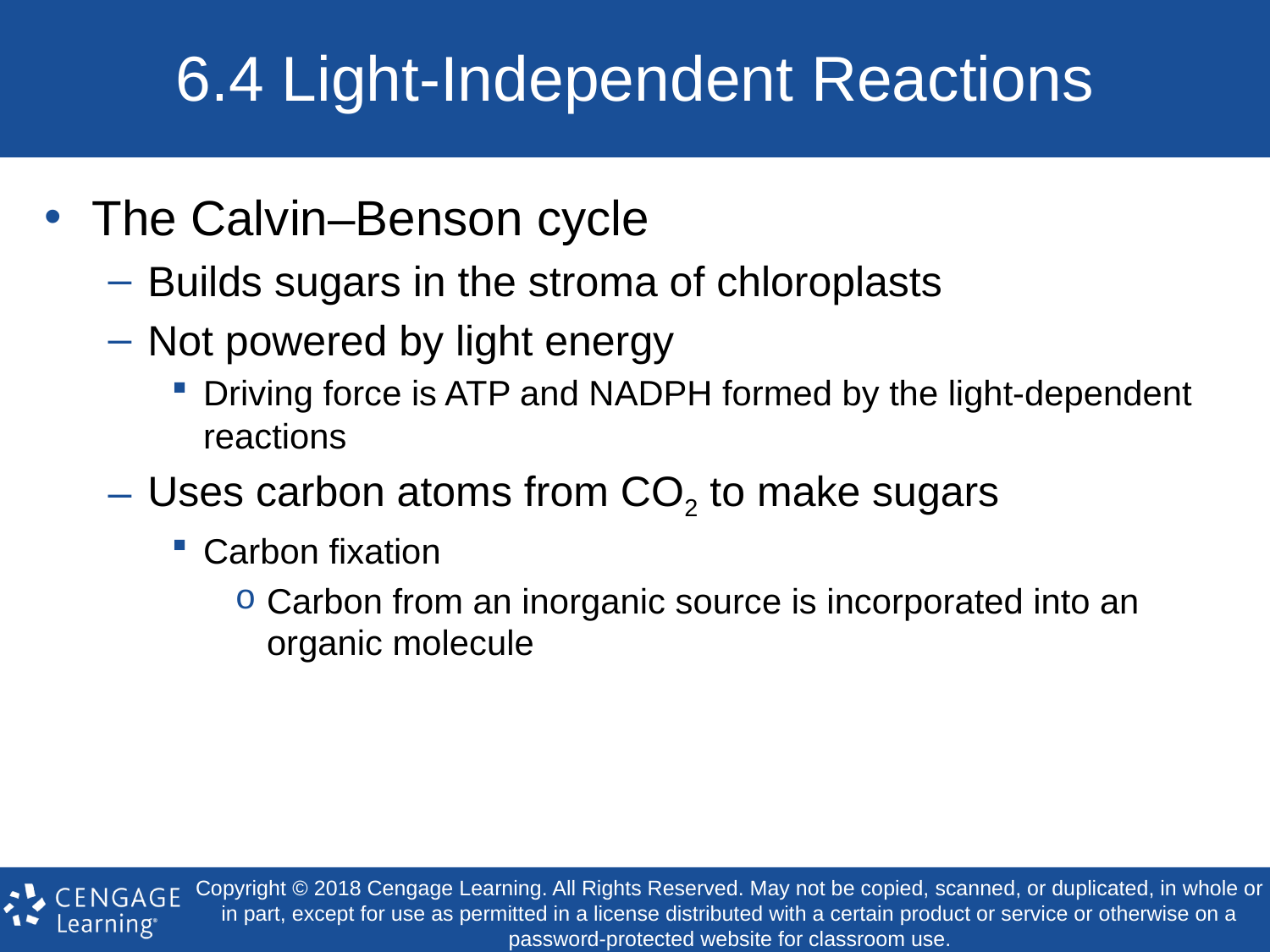

# 6.4 Light-Independent Reactions
The Calvin–Benson cycle
Builds sugars in the stroma of chloroplasts
Not powered by light energy
Driving force is ATP and NADPH formed by the light-dependent reactions
Uses carbon atoms from CO2 to make sugars
Carbon fixation
Carbon from an inorganic source is incorporated into an organic molecule